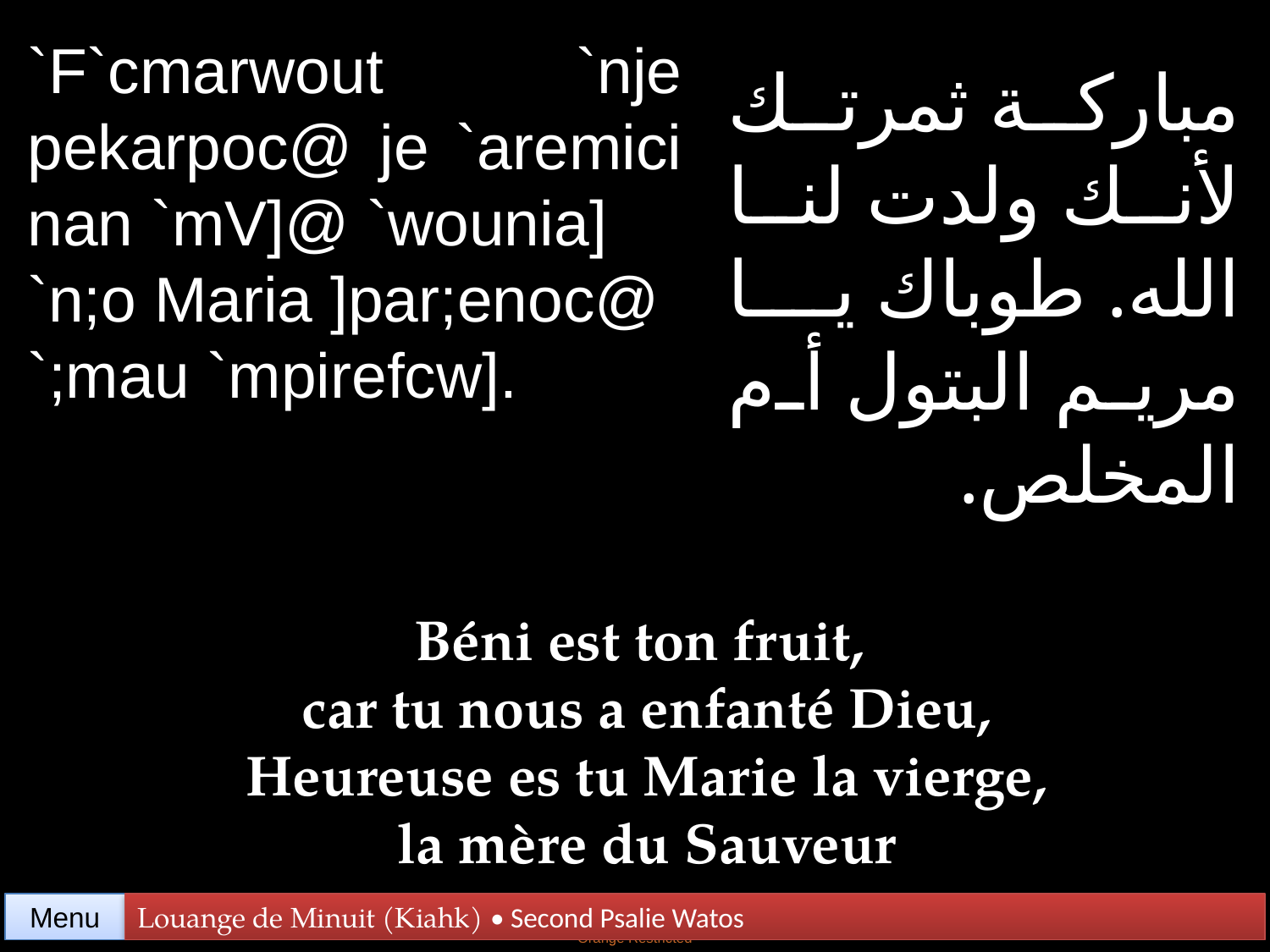

`F`cmarwout `nje pekarpoc@ je `aremici nan `mV]@ `wounia]
`n;o Maria ]par;enoc@
`;mau `mpirefcw].
مباركة ثمرتك لأنك ولدت لنا الله. طوباك يا مريم البتول أم المخلص.
Béni est ton fruit,
 car tu nous a enfanté Dieu,
 Heureuse es tu Marie la vierge,
 la mère du Sauveur
Menu
Louange de Minuit (Kiahk) • Second Psalie Watos